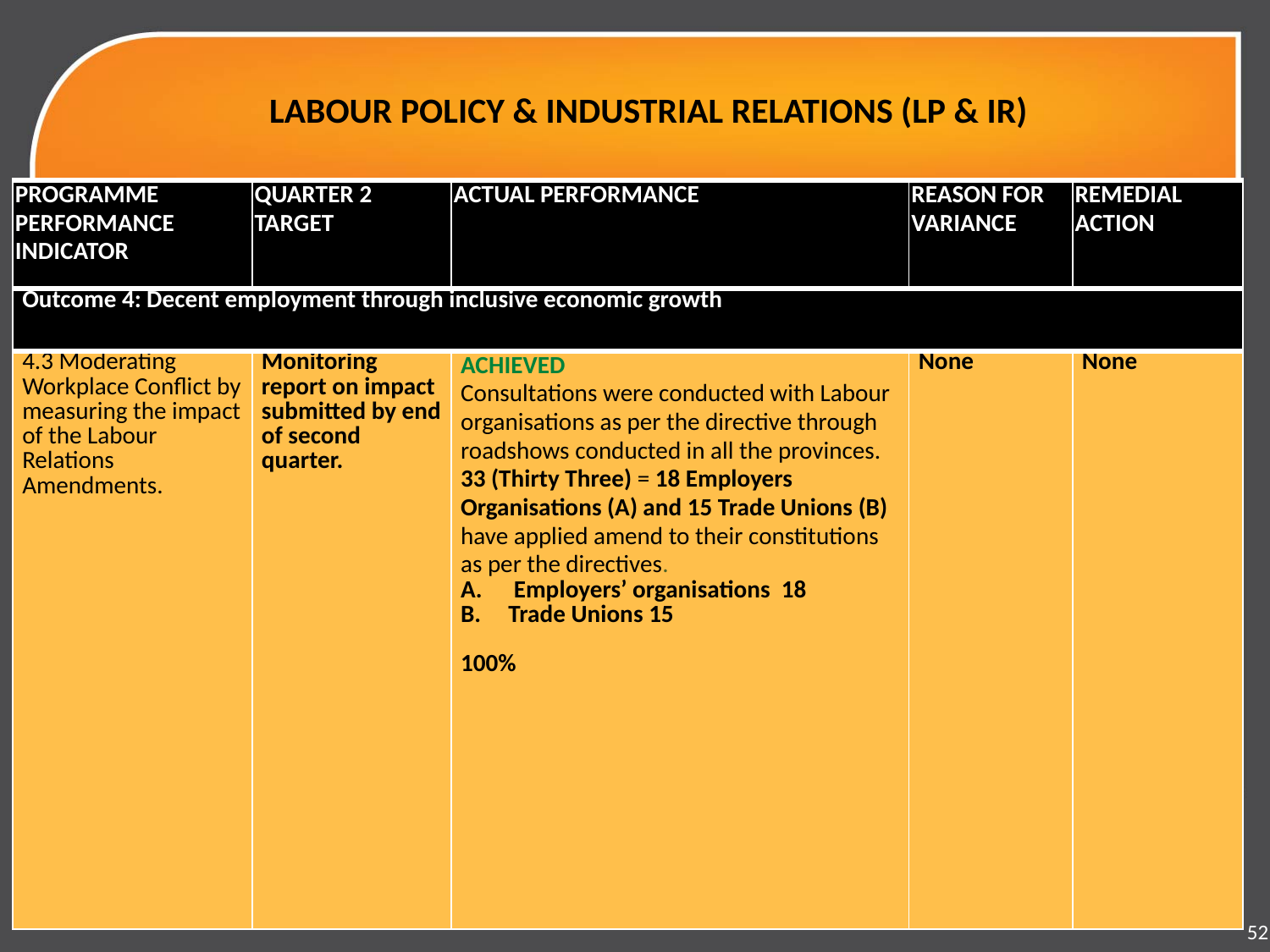

# LABOUR POLICY & INDUSTRIAL RELATIONS (LP & IR)
| PROGRAMME PERFORMANCE INDICATOR | QUARTER 2 TARGET | ACTUAL PERFORMANCE | REASON FOR VARIANCE | REMEDIAL ACTION |
| --- | --- | --- | --- | --- |
| Outcome 4: Decent employment through inclusive economic growth |  |  |  |  |
| 4.3 Moderating Workplace Conflict by measuring the impact of the Labour Relations Amendments. | Monitoring report on impact submitted by end of second quarter. | ACHIEVED Consultations were conducted with Labour organisations as per the directive through roadshows conducted in all the provinces. 33 (Thirty Three) = 18 Employers Organisations (A) and 15 Trade Unions (B) have applied amend to their constitutions as per the directives. Employers’ organisations 18 Trade Unions 15 100% | None | None |
52